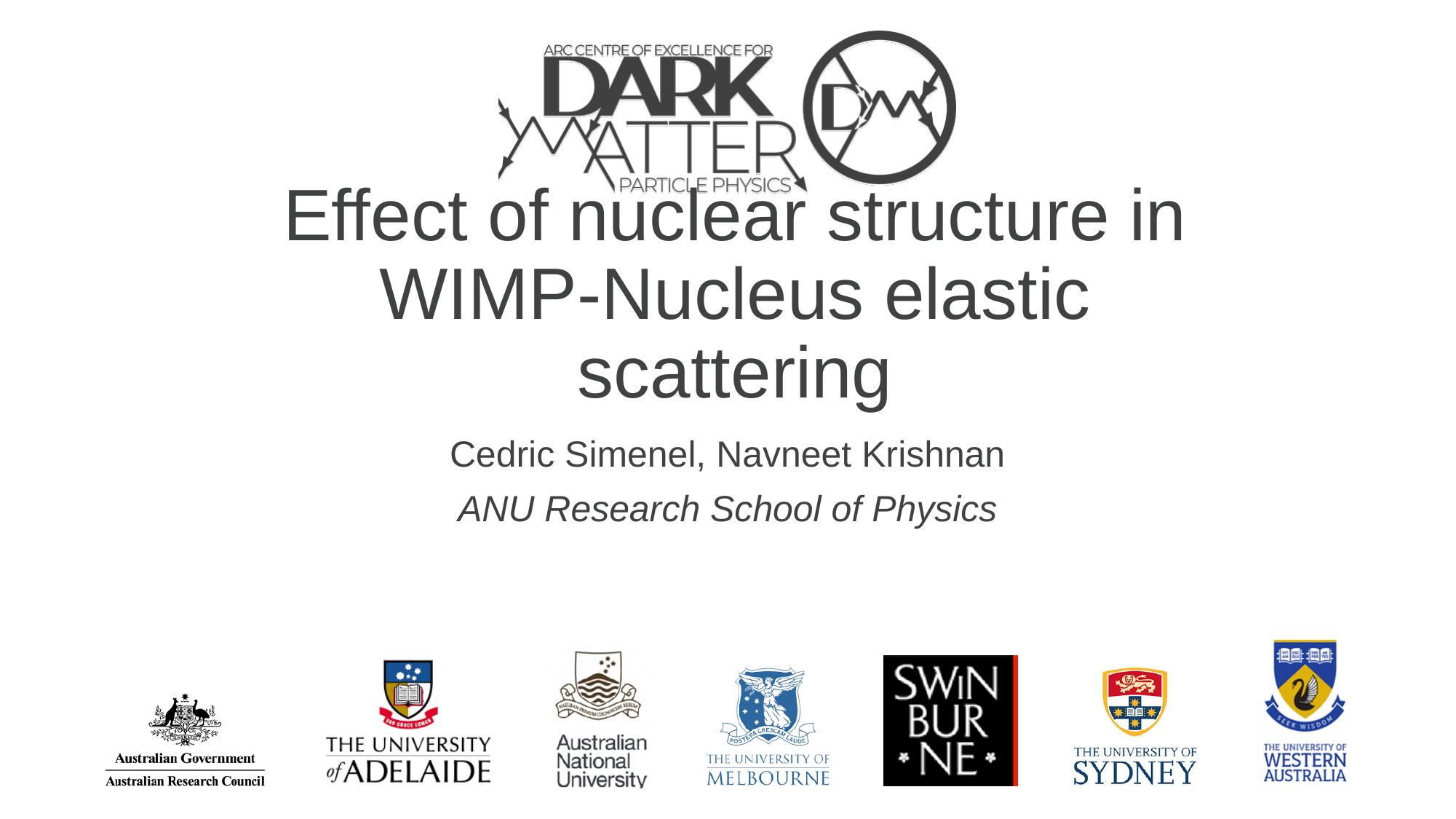

# Effect of nuclear structure in WIMP-Nucleus elastic scattering
Cedric Simenel, Navneet Krishnan
ANU Research School of Physics